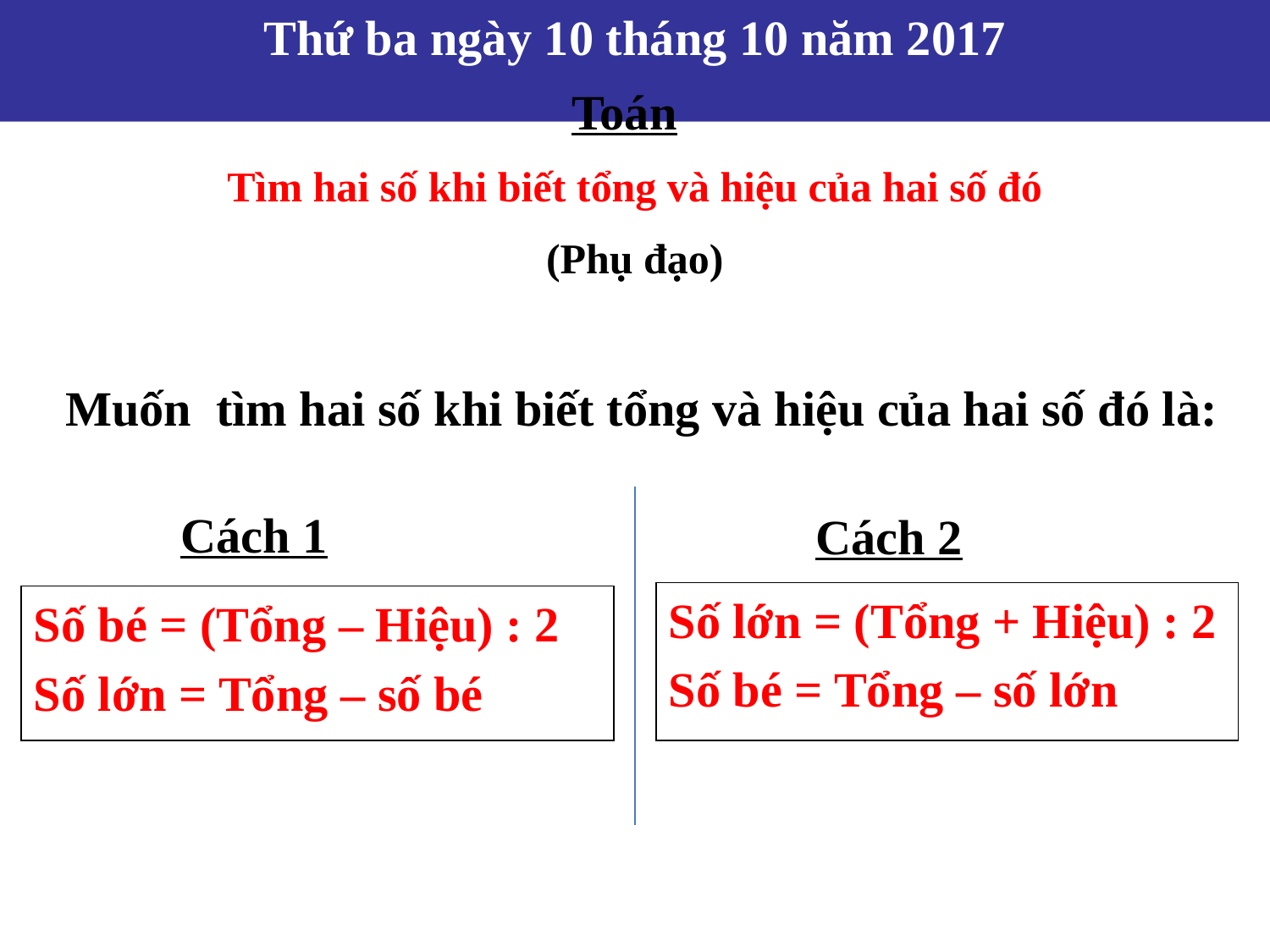

# Thứ ba ngày 10 tháng 10 năm 2017
Toán
Tìm hai số khi biết tổng và hiệu của hai số đó
(Phụ đạo)
Muốn  tìm hai số khi biết tổng và hiệu của hai số đó là:
Cách 1
Cách 2
Số lớn = (Tổng + Hiệu) : 2
Số bé = Tổng – số lớn

Số bé = (Tổng – Hiệu) : 2
Số lớn = Tổng – số bé